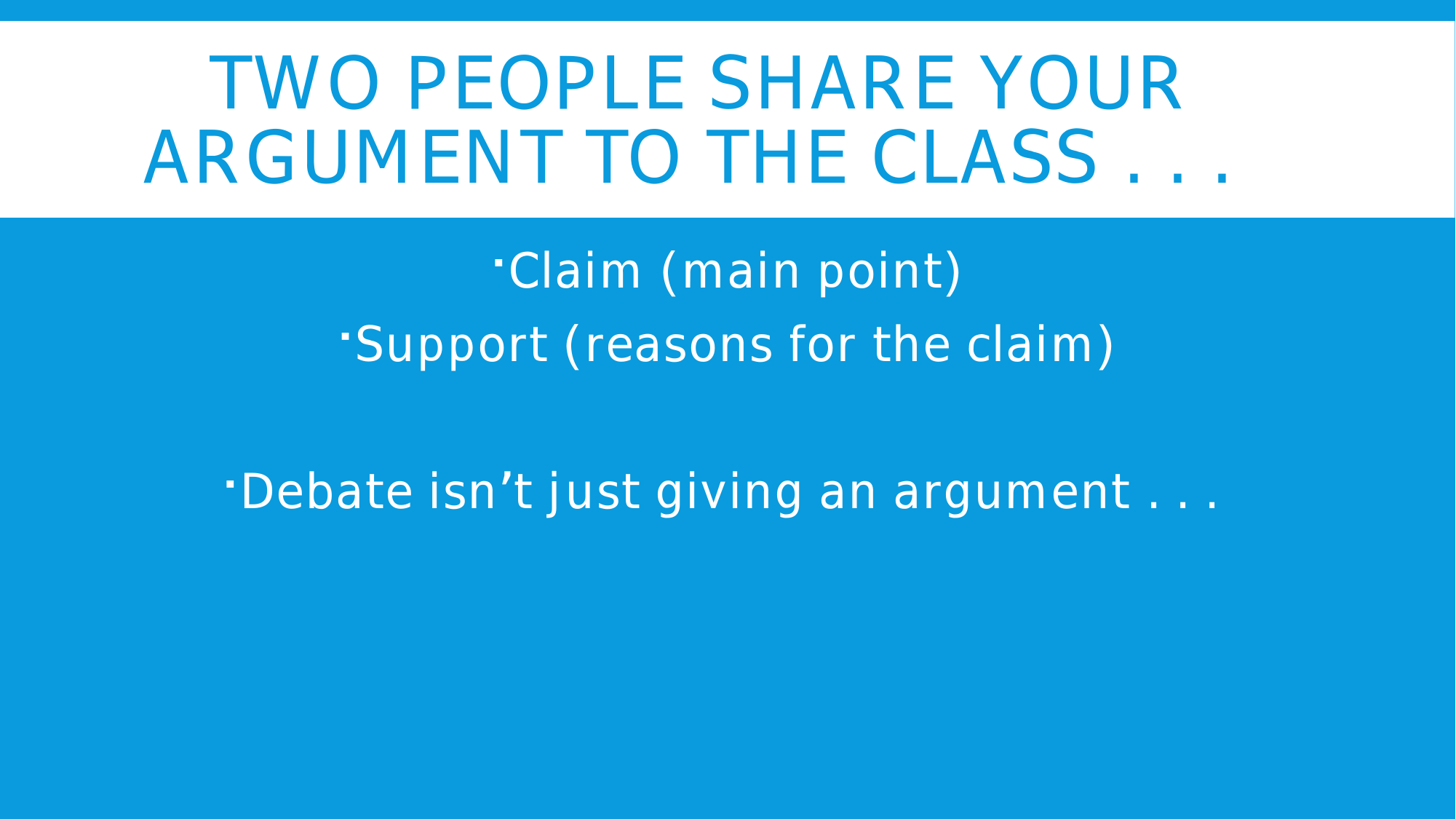

# Two people share your argument to the class . . .
Claim (main point)
Support (reasons for the claim)

Debate isn’t just giving an argument . . .